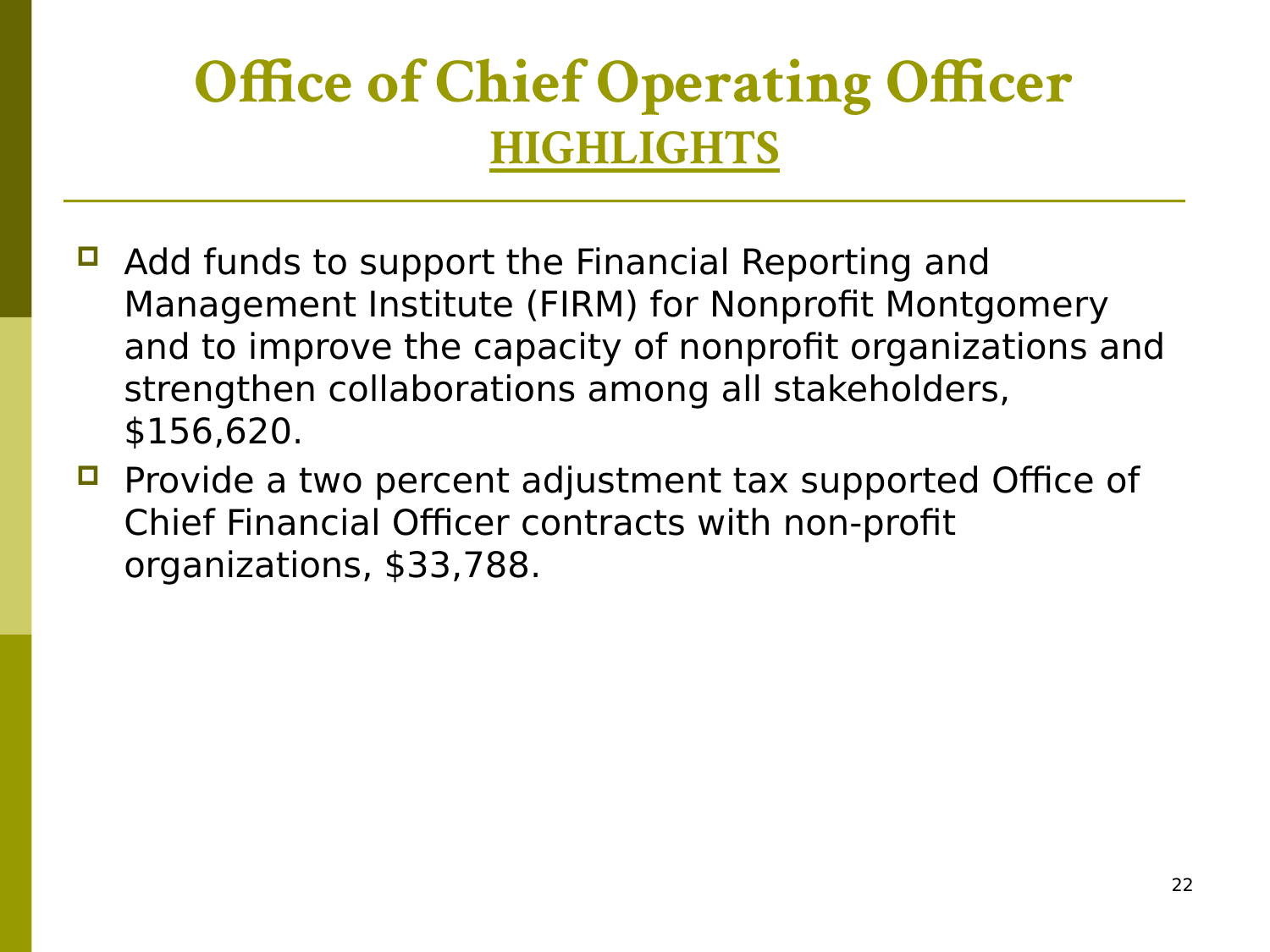

Office of Chief Operating Officer
HIGHLIGHTS
Add funds to support the Financial Reporting and Management Institute (FIRM) for Nonprofit Montgomery and to improve the capacity of nonprofit organizations and strengthen collaborations among all stakeholders, $156,620.
Provide a two percent adjustment tax supported Office of Chief Financial Officer contracts with non-profit organizations, $33,788.

22